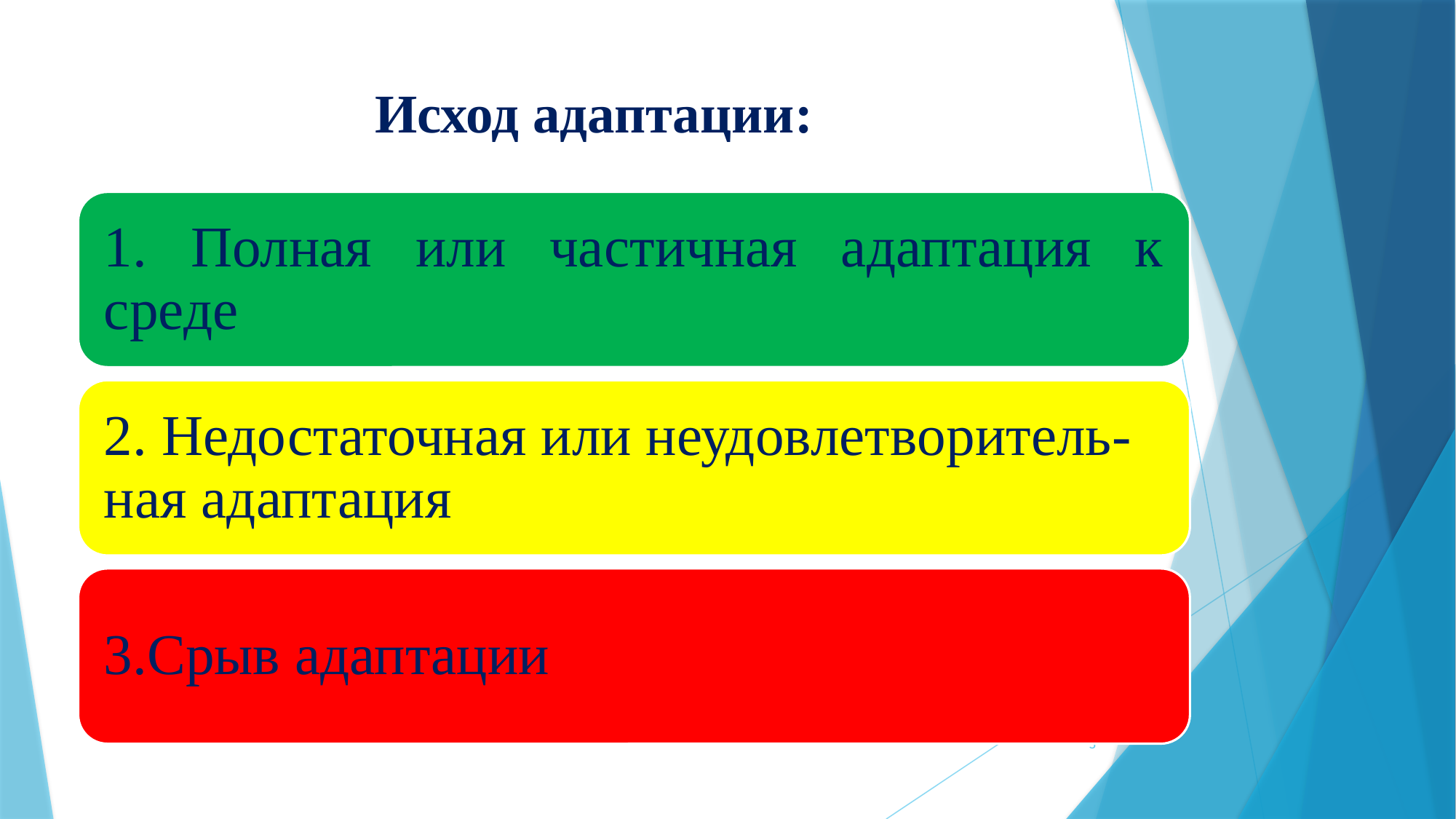

# Исход адаптации:
1. Полная или частичная адаптация к среде
2. Недостаточная или неудовлетворитель-ная адаптация
3.Срыв адаптации
3